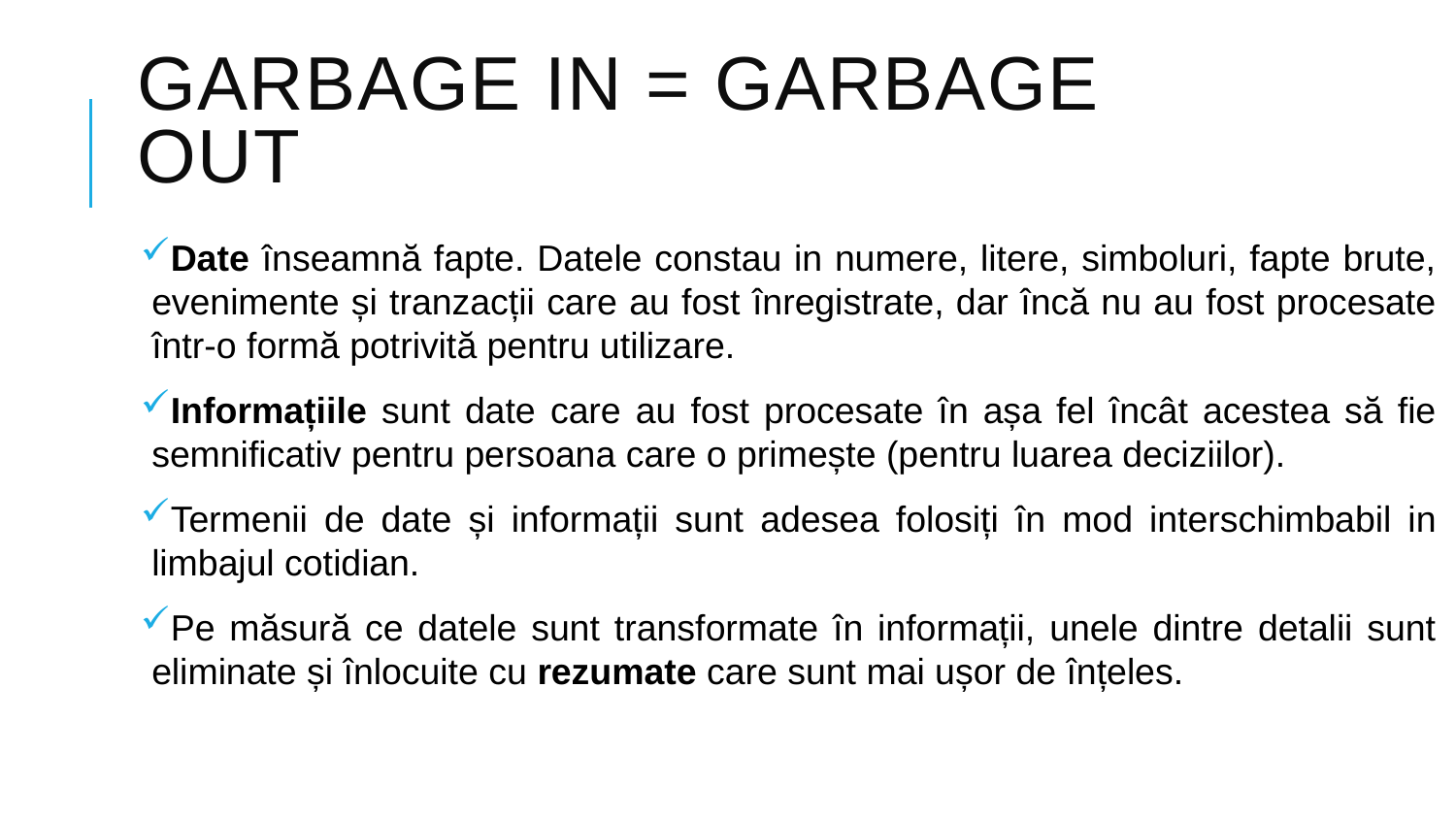

# Garbage IN = Garbage out
Date înseamnă fapte. Datele constau in numere, litere, simboluri, fapte brute, evenimente și tranzacții care au fost înregistrate, dar încă nu au fost procesate într-o formă potrivită pentru utilizare.
Informațiile sunt date care au fost procesate în așa fel încât acestea să fie semnificativ pentru persoana care o primește (pentru luarea deciziilor).
Termenii de date și informații sunt adesea folosiți în mod interschimbabil in limbajul cotidian.
Pe măsură ce datele sunt transformate în informații, unele dintre detalii sunt eliminate și înlocuite cu rezumate care sunt mai ușor de înțeles.